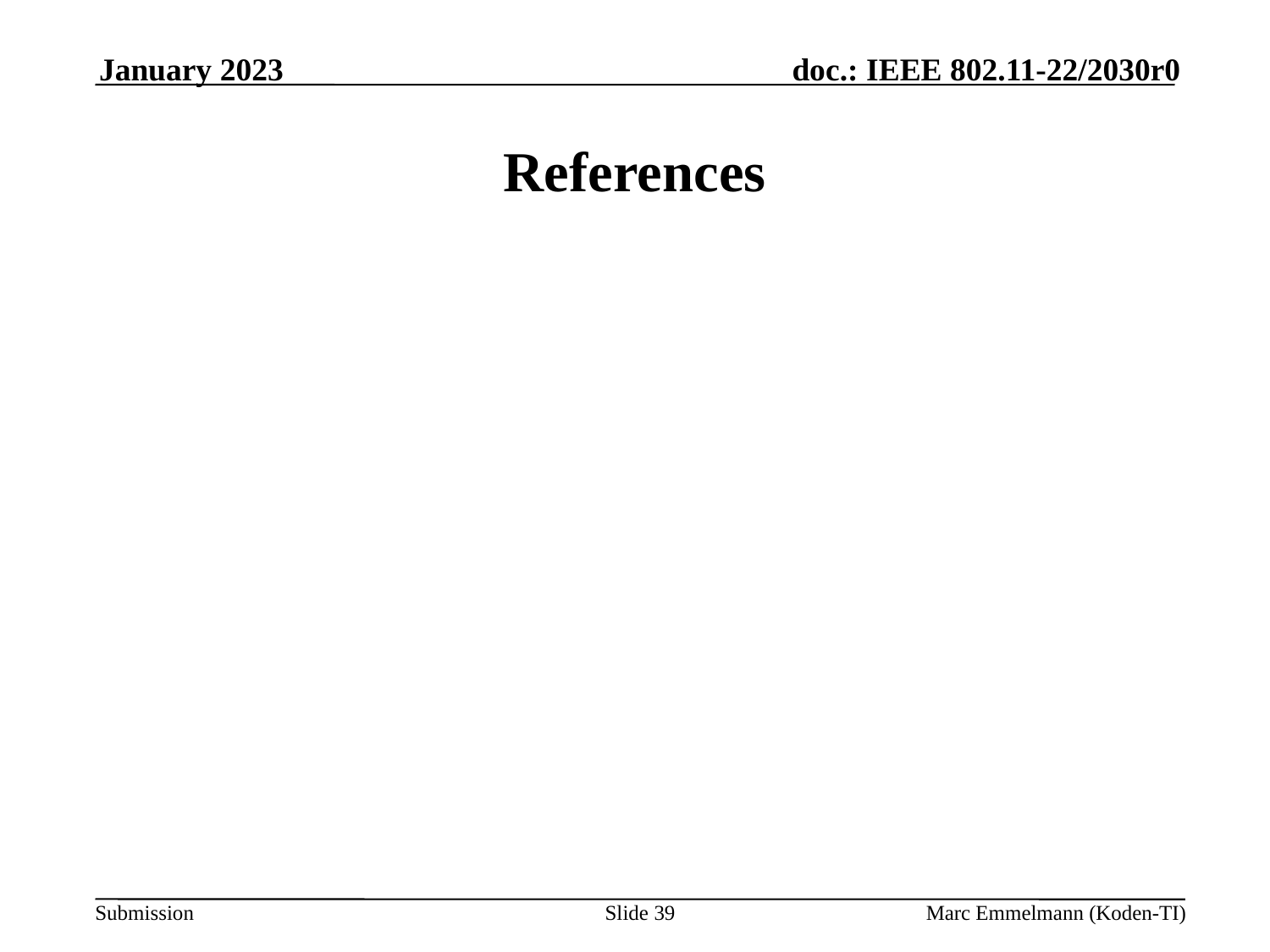

January 2023
# References

Slide 39
Marc Emmelmann (Koden-TI)